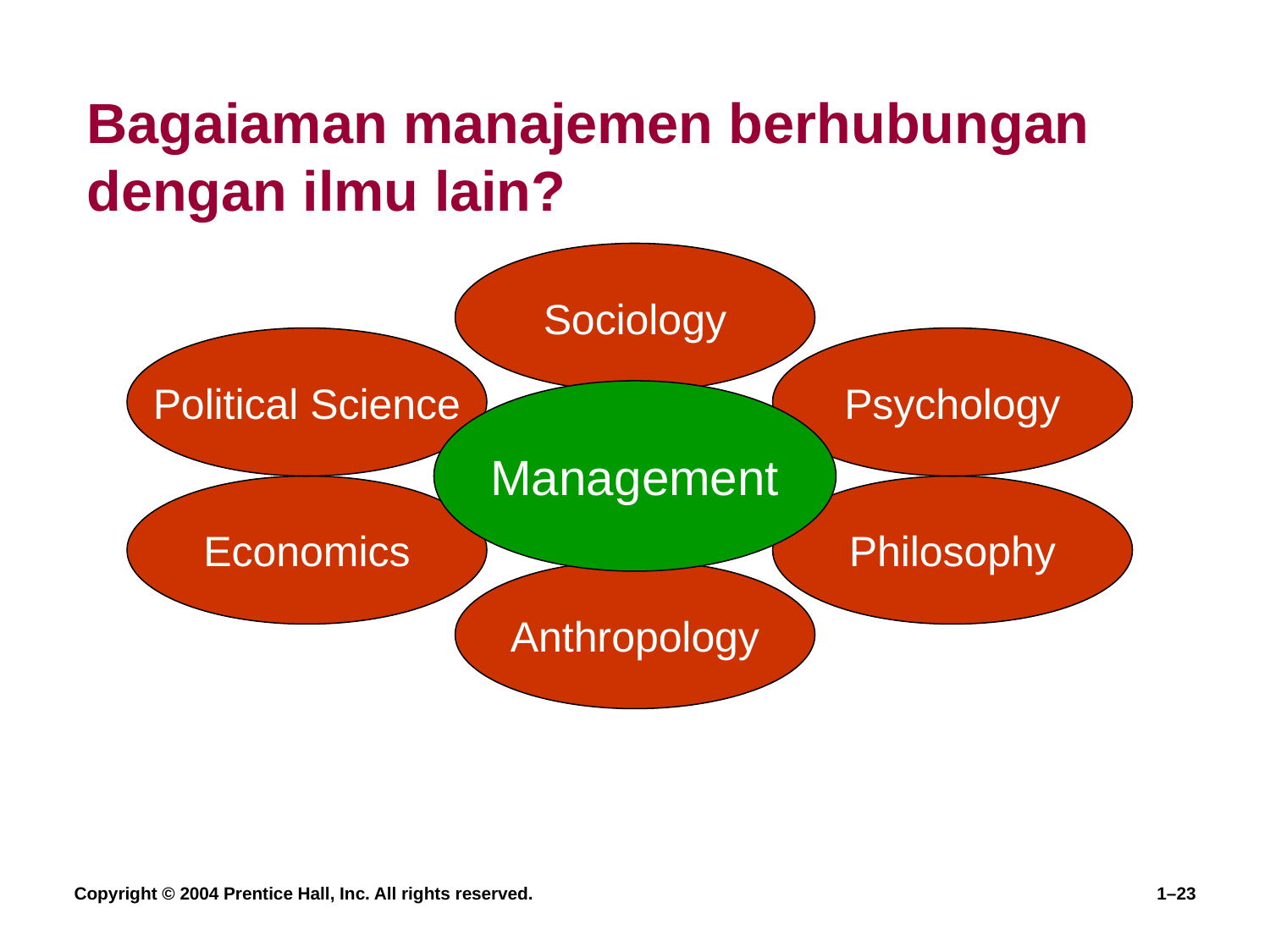

# Bagaiaman manajemen berhubungan dengan ilmu lain?
Sociology
Political Science
Psychology
Management
Economics
Philosophy
Anthropology
Copyright © 2004 Prentice Hall, Inc. All rights reserved.
1–23